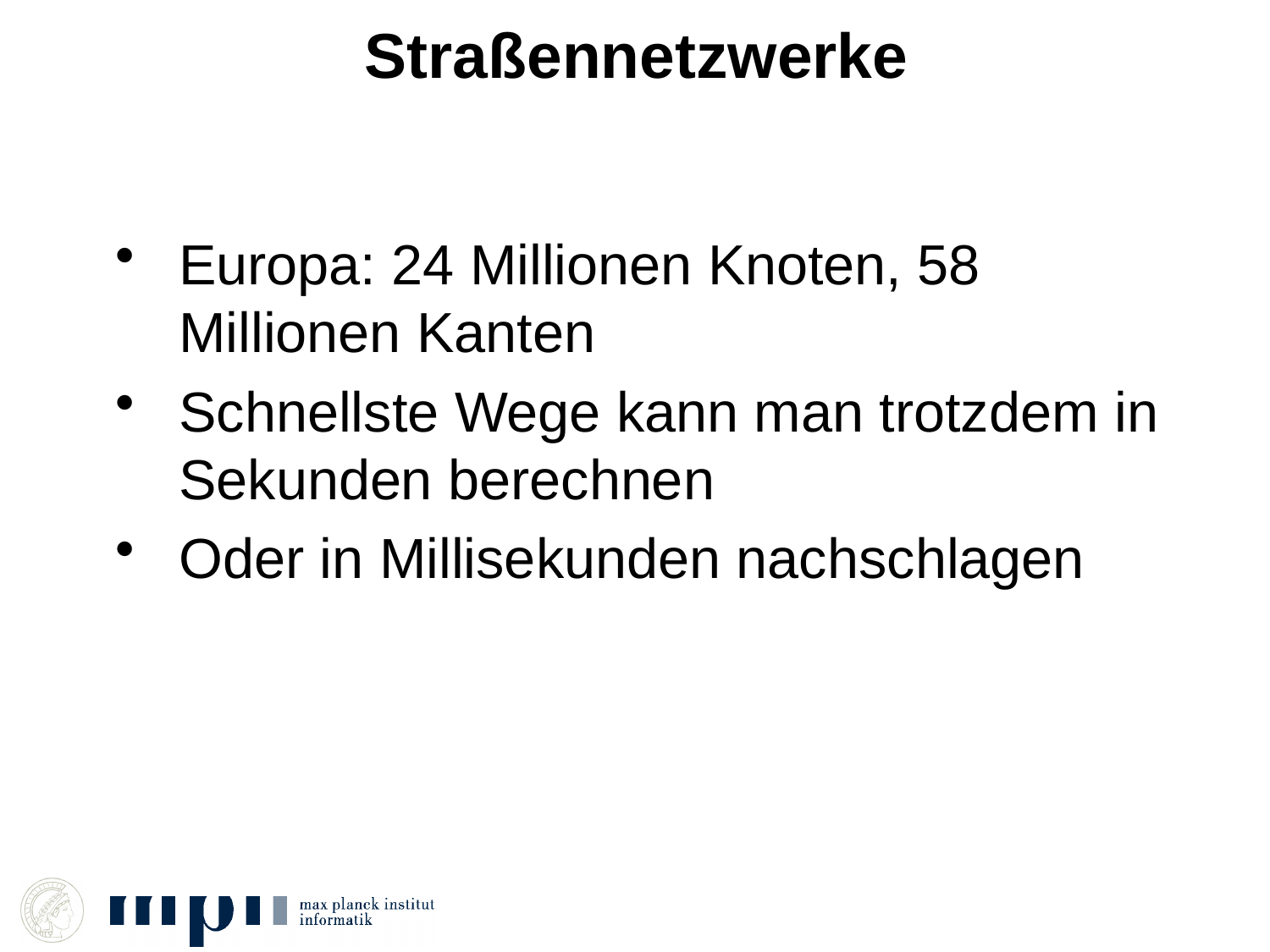

# Straßennetzwerke
Europa: 24 Millionen Knoten, 58 Millionen Kanten
Schnellste Wege kann man trotzdem in Sekunden berechnen
Oder in Millisekunden nachschlagen